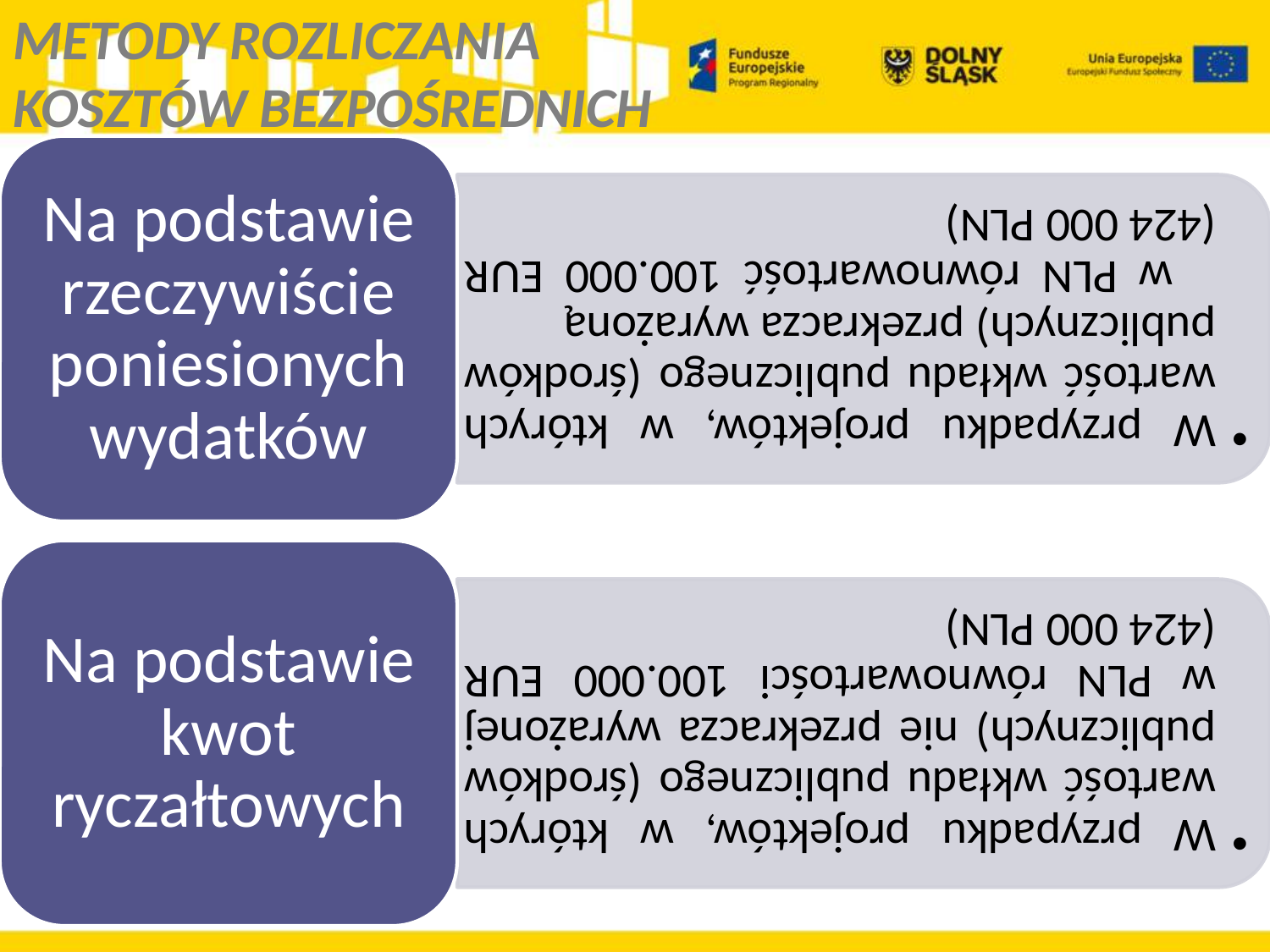

METODY ROZLICZANIA
KOSZTÓW BEZPOŚREDNICH
W przypadku projektów, w których wartość wkładu publicznego (środków publicznych) przekracza wyrażoną            w PLN równowartość 100.000 EUR (424 000 PLN)
Na podstawie rzeczywiście poniesionych wydatków
W przypadku projektów, w których wartość wkładu publicznego (środków publicznych) nie przekracza wyrażonej w PLN równowartości 100.000 EUR (424 000 PLN)
Na podstawie kwot ryczałtowych